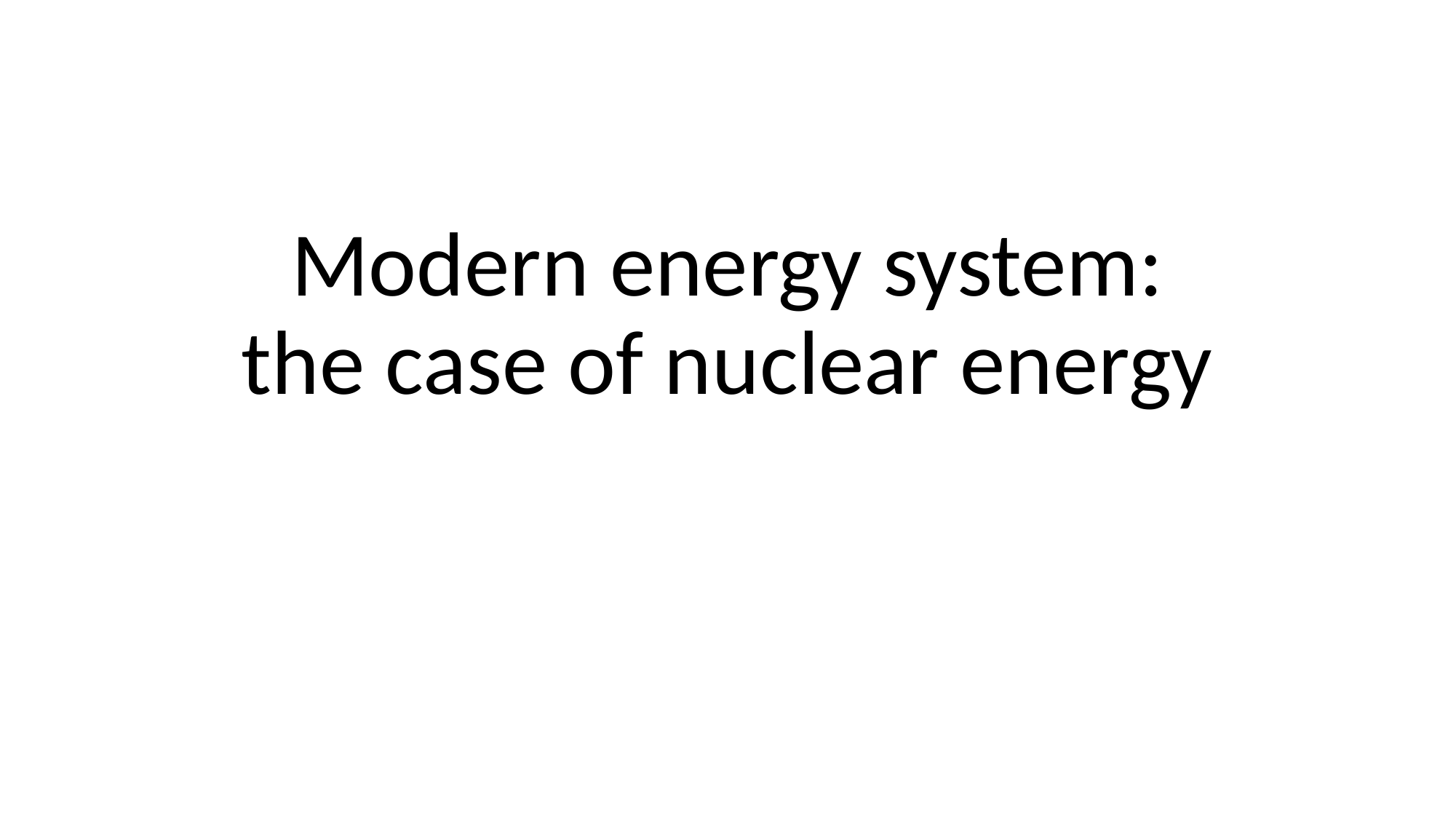

# Modern energy system: the case of nuclear energy